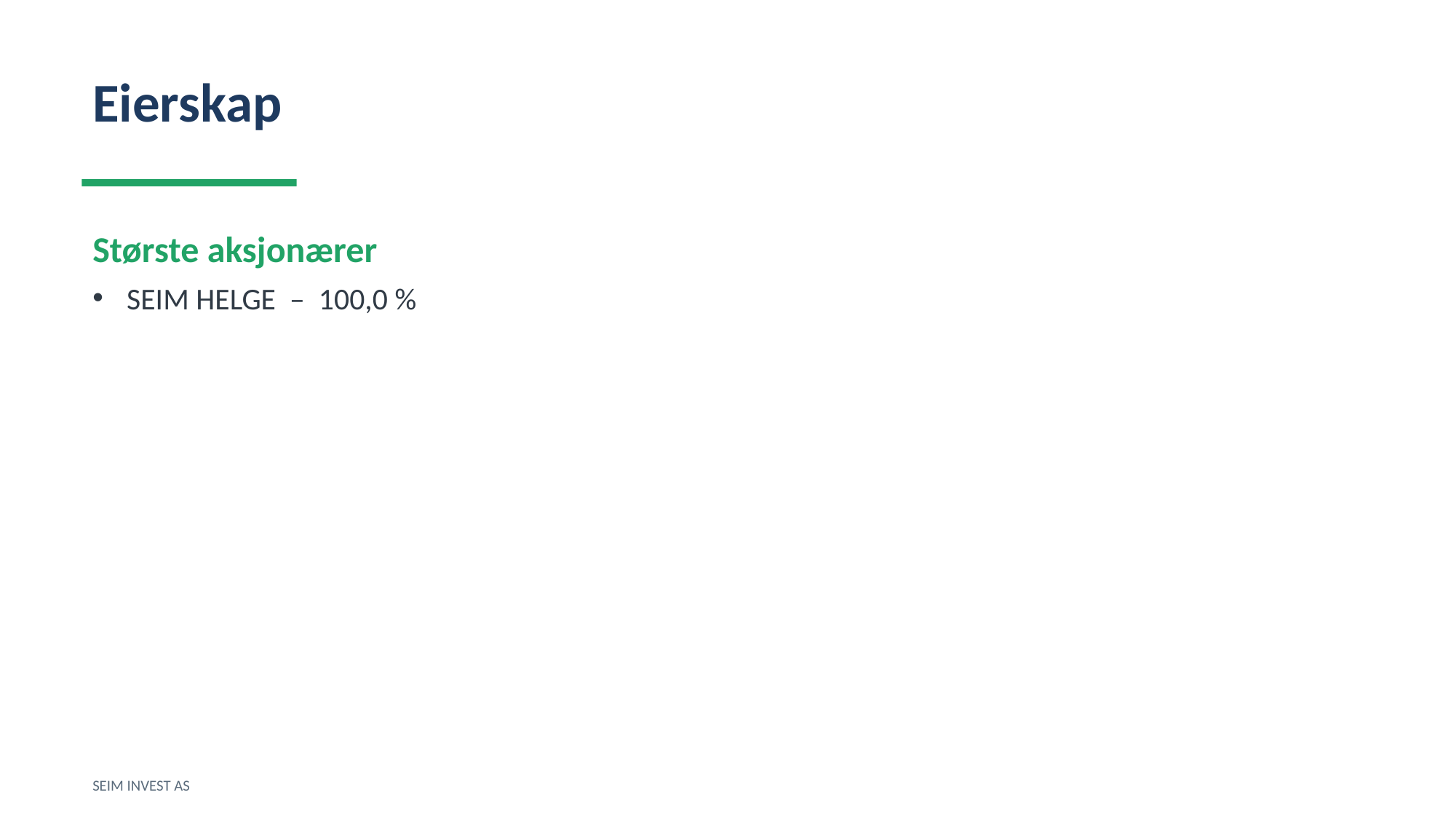

Eierskap

Største aksjonærer
SEIM HELGE  –  100,0 %
SEIM INVEST AS